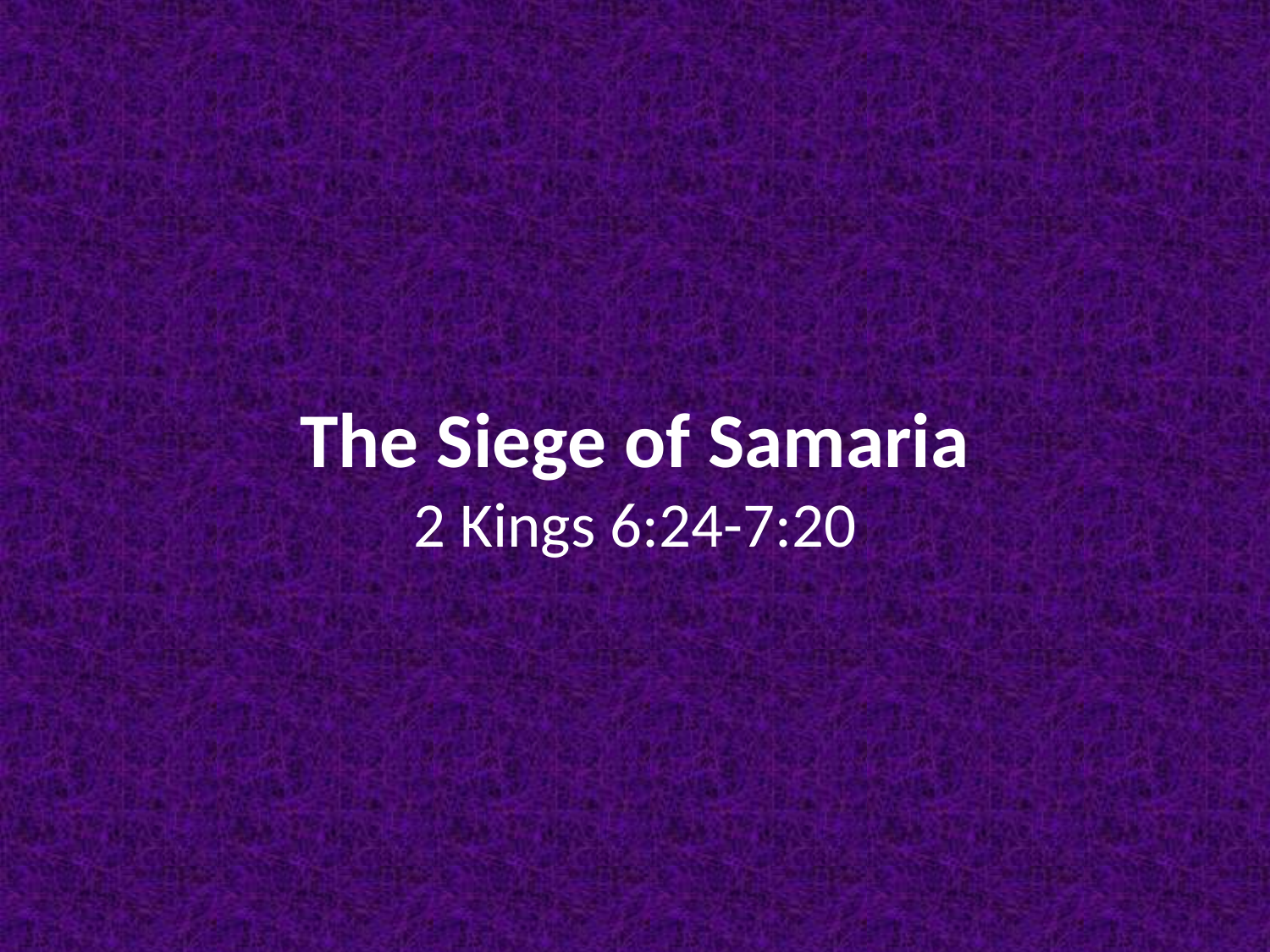

The Siege of Samaria
2 Kings 6:24-7:20